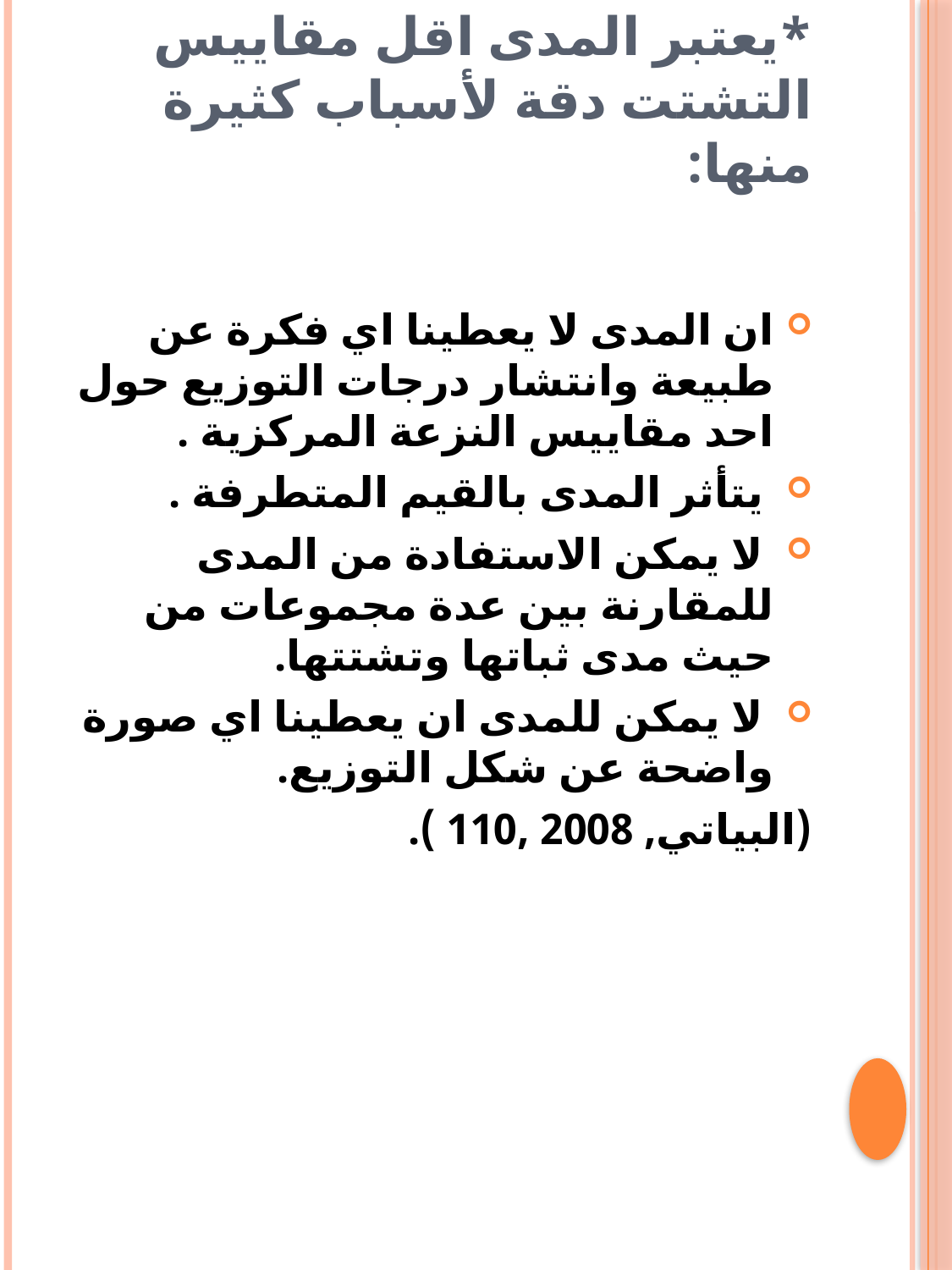

# *يعتبر المدى اقل مقاييس التشتت دقة لأسباب كثيرة منها:
ان المدى لا يعطينا اي فكرة عن طبيعة وانتشار درجات التوزيع حول احد مقاييس النزعة المركزية .
 يتأثر المدى بالقيم المتطرفة .
 لا يمكن الاستفادة من المدى للمقارنة بين عدة مجموعات من حيث مدى ثباتها وتشتتها.
 لا يمكن للمدى ان يعطينا اي صورة واضحة عن شكل التوزيع.
(البياتي, 2008 ,110 ).